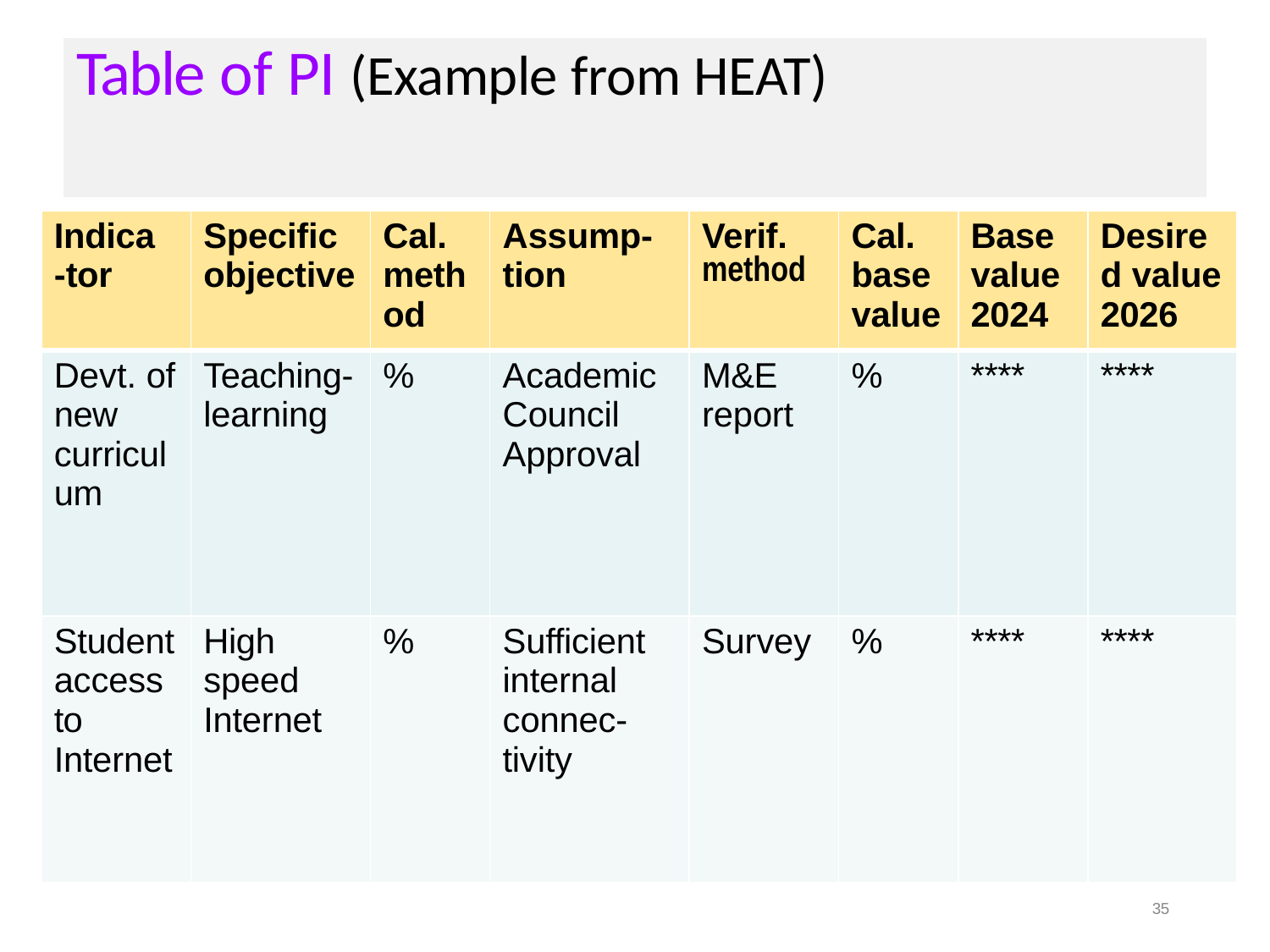

# Table of PI (Example from HEAT)
| Indica -tor | Specific objective | Cal. meth od | Assump- tion | Verif. method | Cal. base value | Base value 2024 | Desire d value 2026 |
| --- | --- | --- | --- | --- | --- | --- | --- |
| Devt. of new curricul um | Teaching- learning | % | Academic Council Approval | M&E report | % | \*\*\*\* | \*\*\*\* |
| Student access to Internet | High speed Internet | % | Sufficient internal connec- tivity | Survey | % | \*\*\*\* | \*\*\*\* |
35